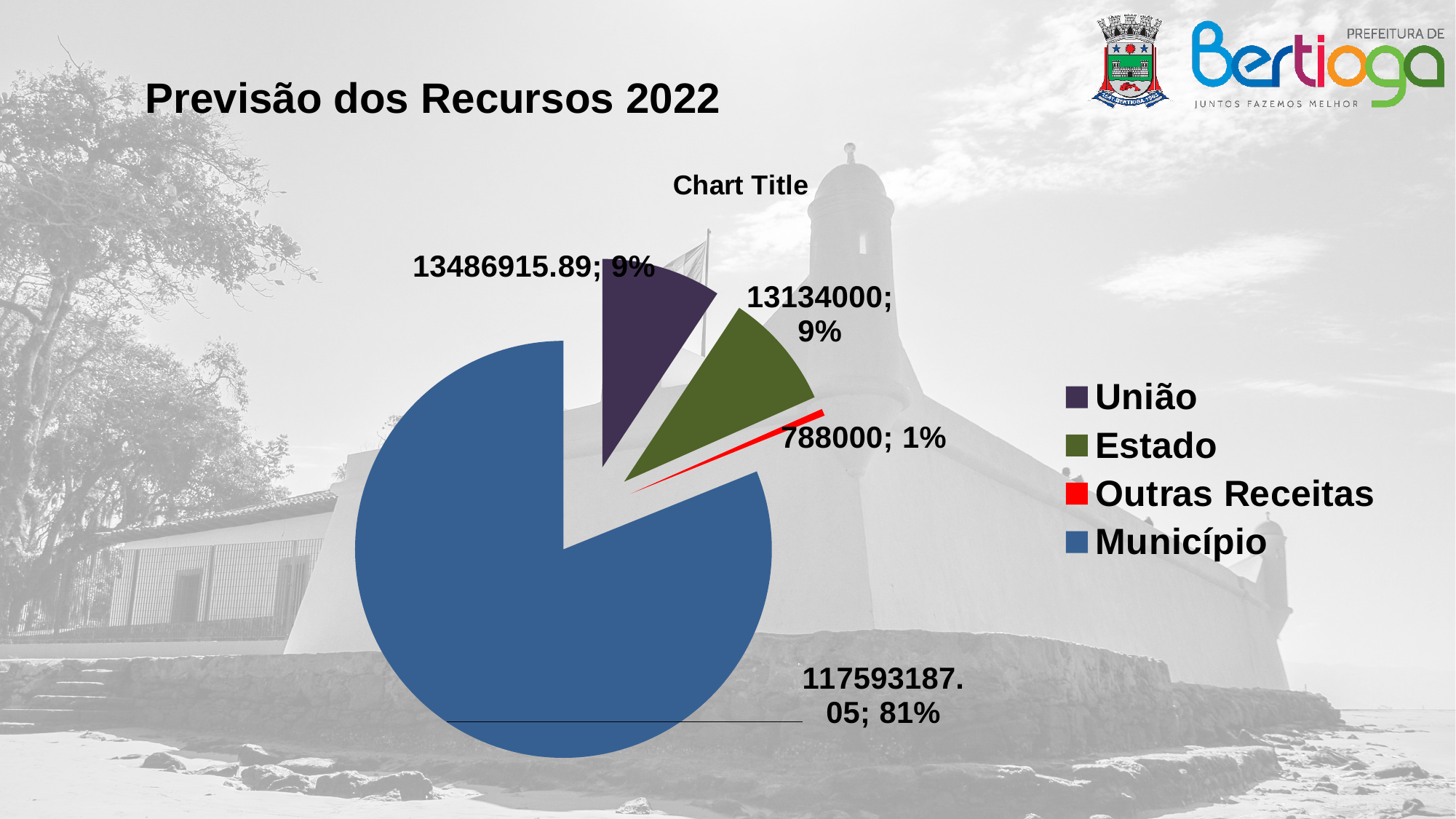

Previsão dos Recursos 2022

### Chart:

| Category |  |  |
|---|---|---|
| União  | 13486915.890000002 | 13586217.93 |
| Estado  | 13134000.0 | 1278034.45 |
| Outras Receitas  | 788000.0 | 1781902.6900000006 |
| Município  | 117593187.05 | 116147481.58 |